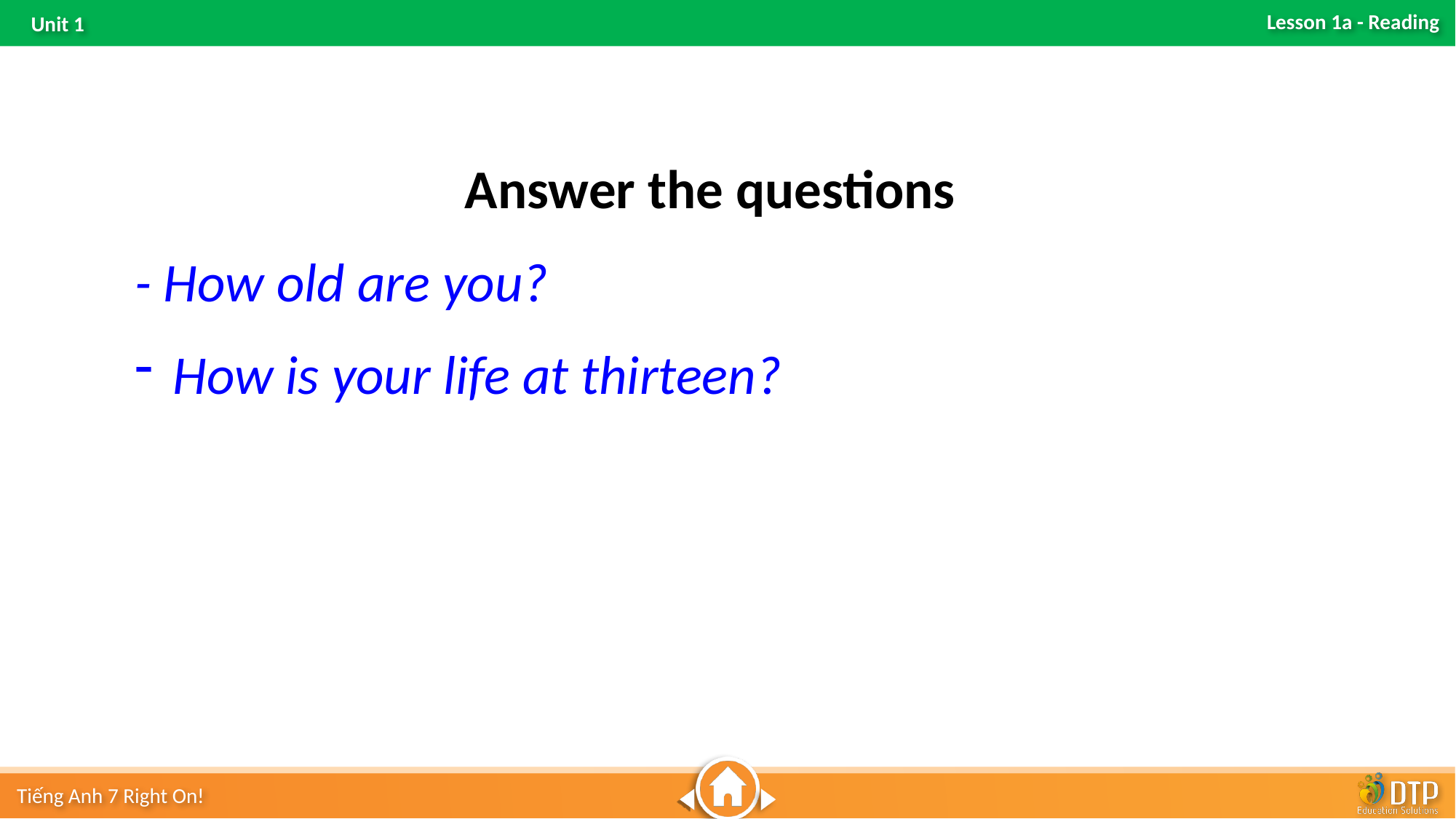

Answer the questions
- How old are you?
 How is your life at thirteen?